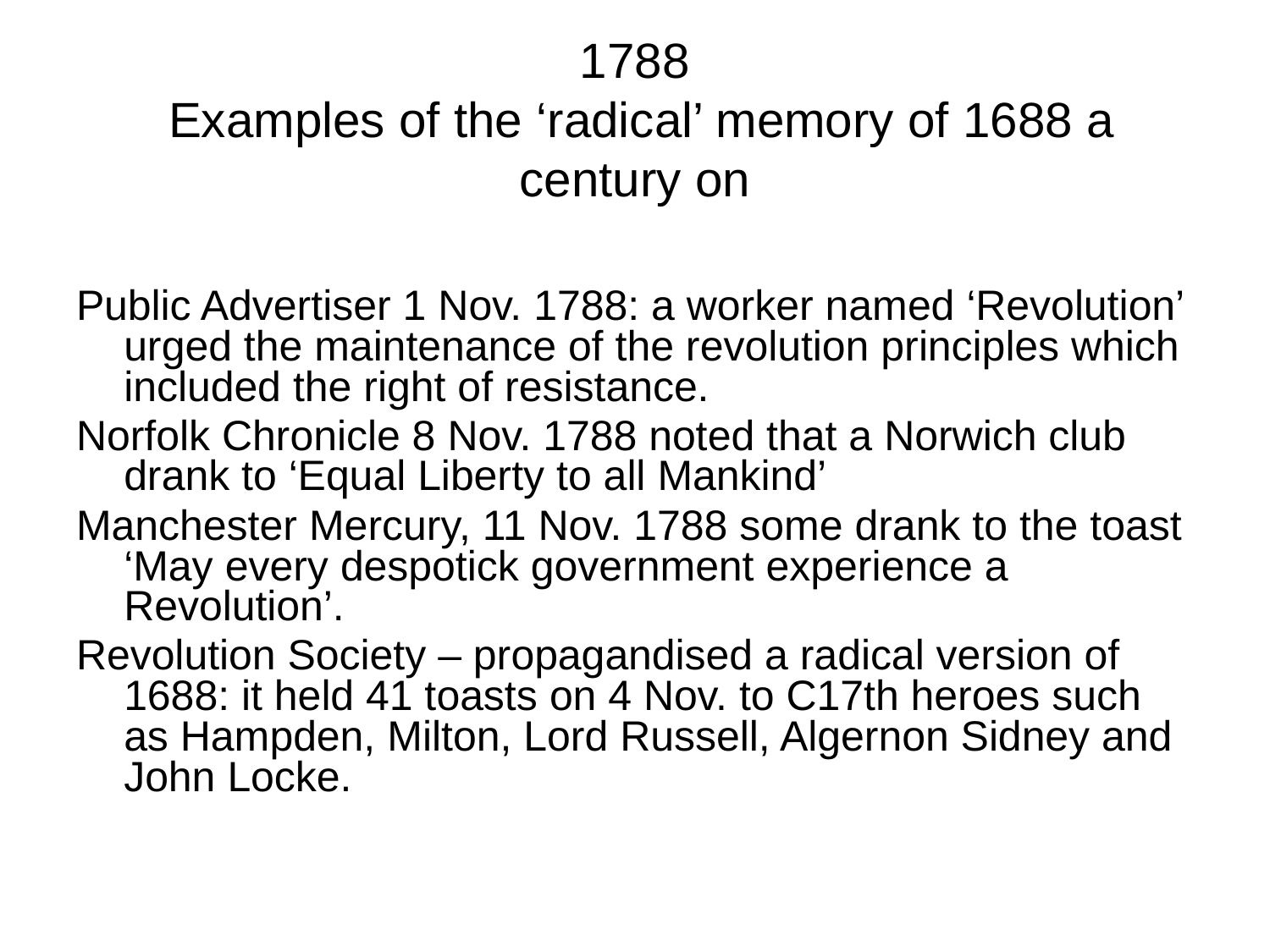

# 1788 Examples of the ‘radical’ memory of 1688 a century on

Public Advertiser 1 Nov. 1788: a worker named ‘Revolution’ urged the maintenance of the revolution principles which included the right of resistance.
Norfolk Chronicle 8 Nov. 1788 noted that a Norwich club drank to ‘Equal Liberty to all Mankind’
Manchester Mercury, 11 Nov. 1788 some drank to the toast ‘May every despotick government experience a Revolution’.
Revolution Society – propagandised a radical version of 1688: it held 41 toasts on 4 Nov. to C17th heroes such as Hampden, Milton, Lord Russell, Algernon Sidney and John Locke.